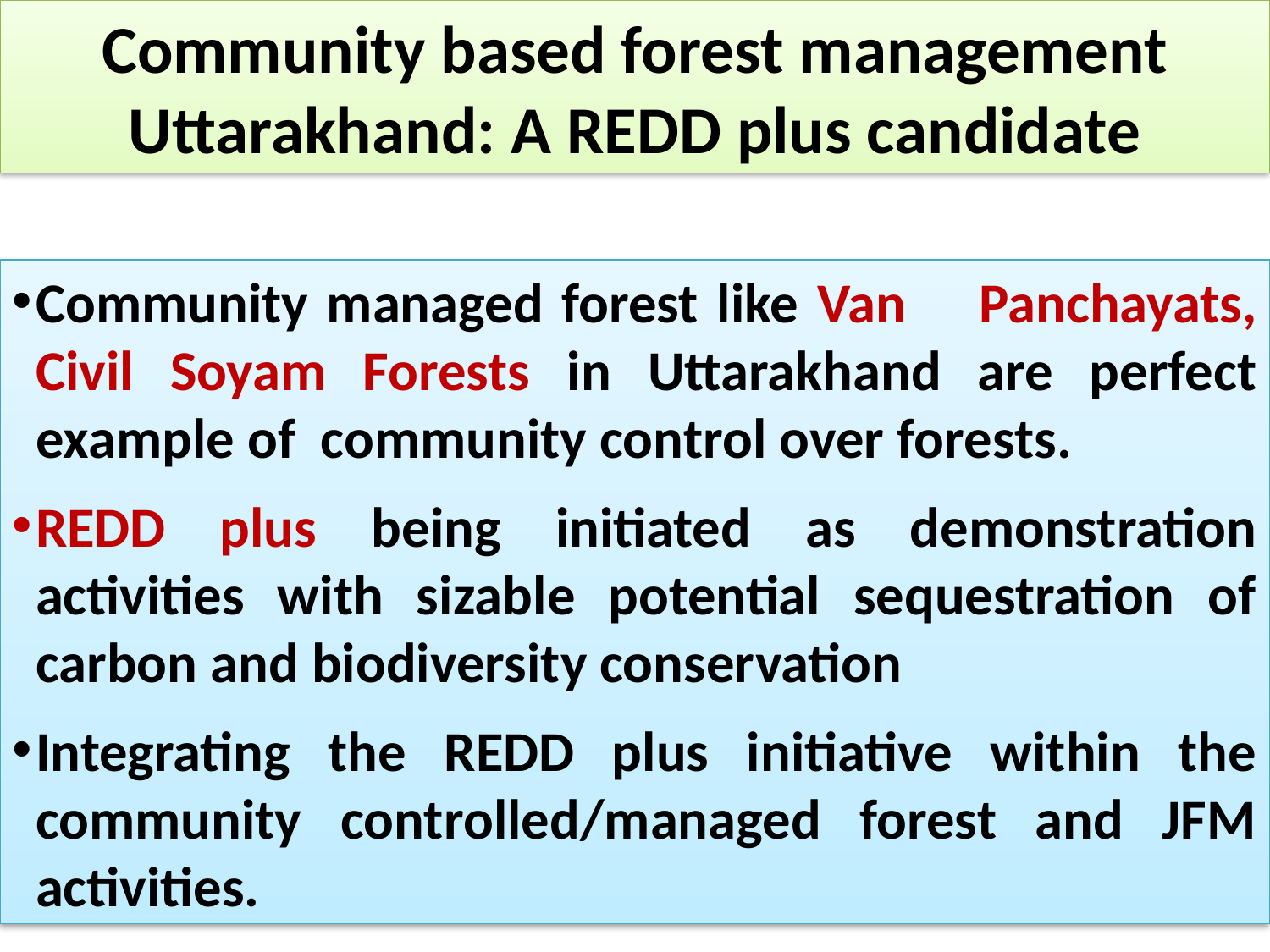

Community based forest management Uttarakhand: A REDD plus candidate
Community managed forest like Van    Panchayats, Civil Soyam Forests in Uttarakhand are perfect example of  community control over forests.
REDD plus being initiated as demonstration activities with sizable potential sequestration of carbon and biodiversity conservation
Integrating the REDD plus initiative within the community controlled/managed forest and JFM activities.